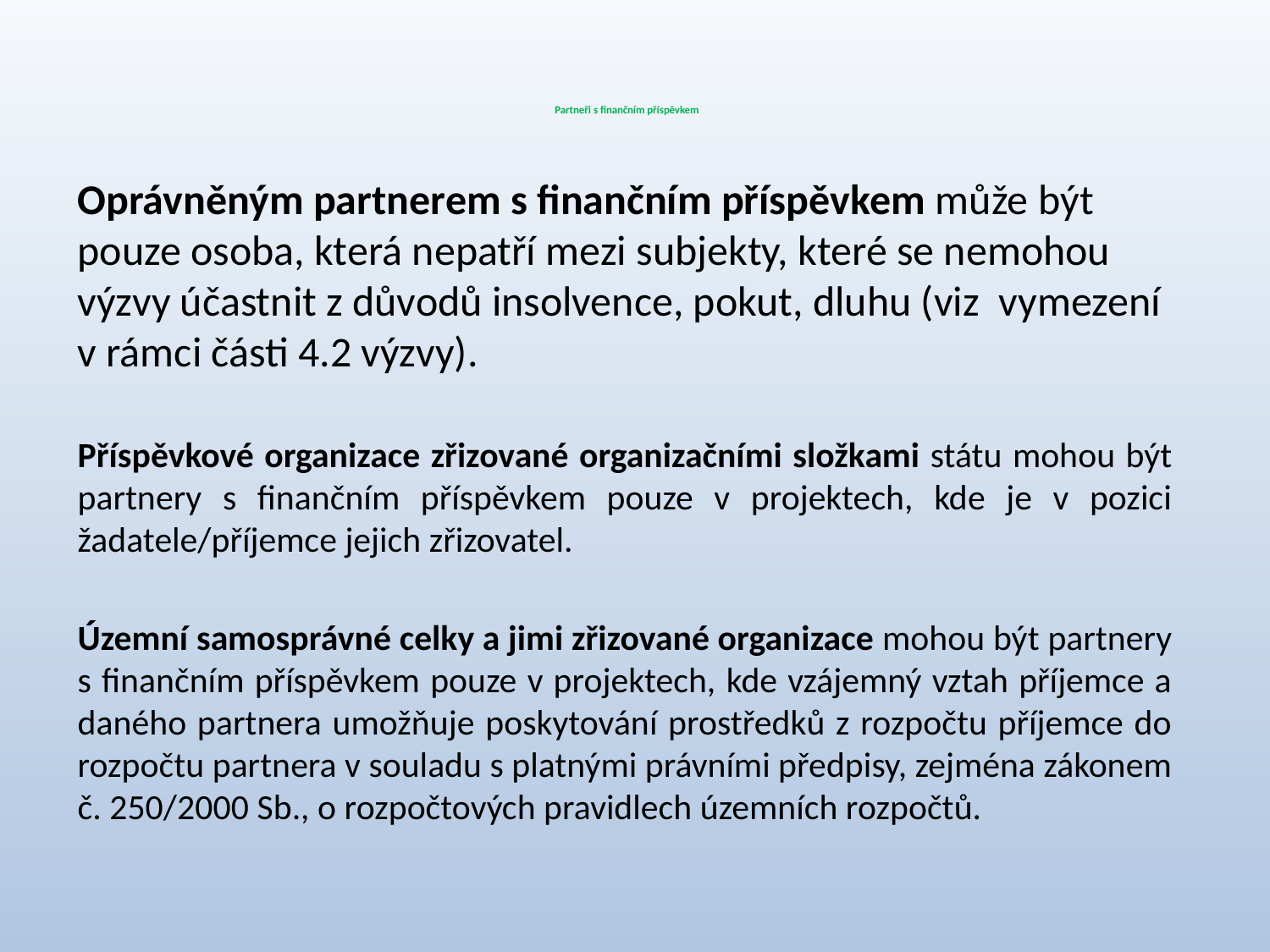

# Partneři s finančním příspěvkem
Oprávněným partnerem s finančním příspěvkem může být pouze osoba, která nepatří mezi subjekty, které se nemohou výzvy účastnit z důvodů insolvence, pokut, dluhu (viz  vymezení v rámci části 4.2 výzvy).

Příspěvkové organizace zřizované organizačními složkami státu mohou být partnery s finančním příspěvkem pouze v projektech, kde je v pozici žadatele/příjemce jejich zřizovatel.

Územní samosprávné celky a jimi zřizované organizace mohou být partnery s finančním příspěvkem pouze v projektech, kde vzájemný vztah příjemce a daného partnera umožňuje poskytování prostředků z rozpočtu příjemce do rozpočtu partnera v souladu s platnými právními předpisy, zejména zákonem č. 250/2000 Sb., o rozpočtových pravidlech územních rozpočtů.